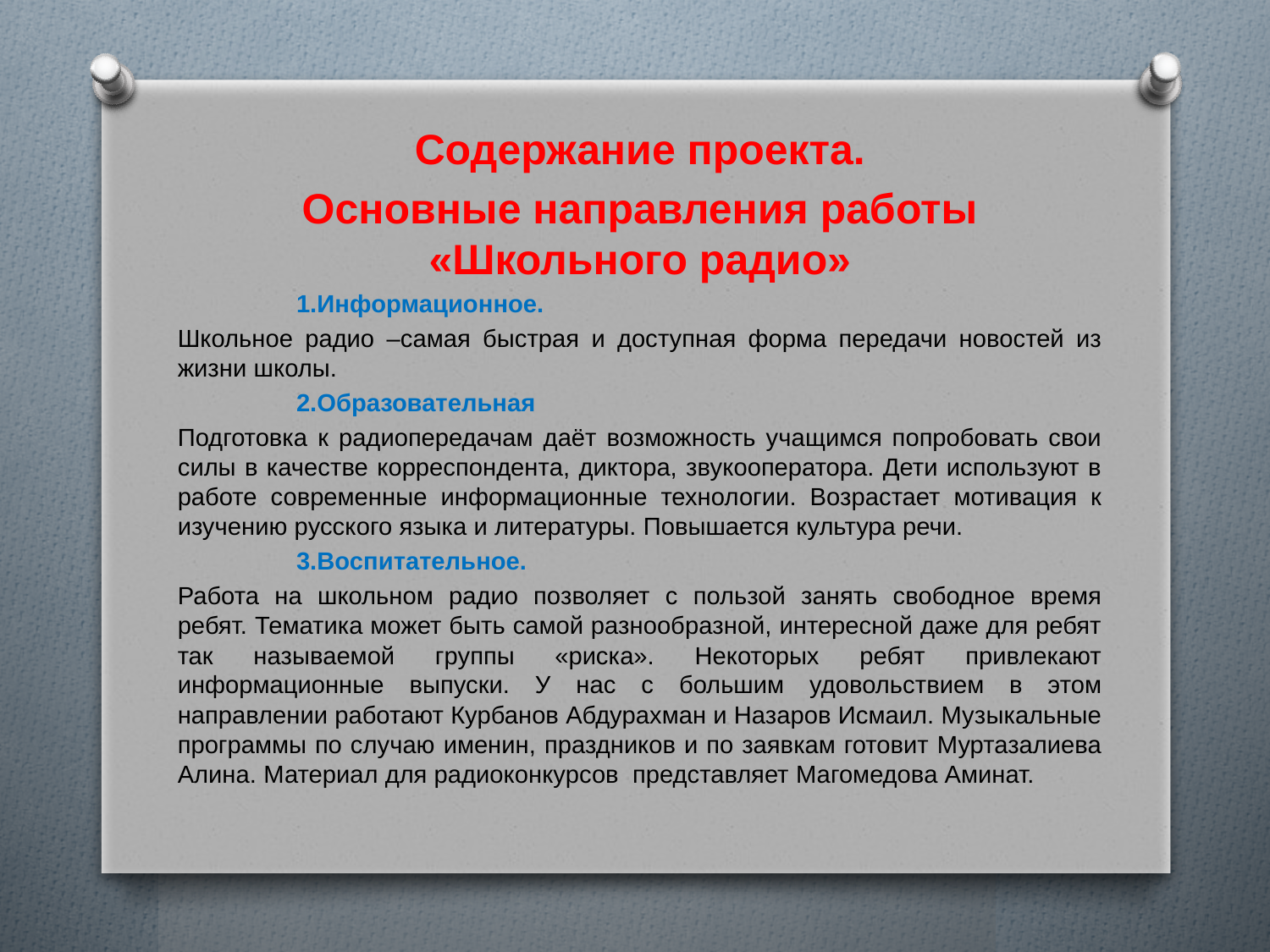

Содержание проекта.
Основные направления работы «Школьного радио»
                 1.Информационное.
Школьное радио –самая быстрая и доступная форма передачи новостей из жизни школы.
                 2.Образовательная
Подготовка к радиопередачам даёт возможность учащимся попробовать свои силы в качестве корреспондента, диктора, звукооператора. Дети используют в работе современные информационные технологии. Возрастает мотивация к изучению русского языка и литературы. Повышается культура речи.
                 3.Воспитательное.
Работа на школьном радио позволяет с пользой занять свободное время ребят. Тематика может быть самой разнообразной, интересной даже для ребят так называемой группы «риска». Некоторых ребят привлекают информационные выпуски. У нас с большим удовольствием в этом направлении работают Курбанов Абдурахман и Назаров Исмаил. Музыкальные программы по случаю именин, праздников и по заявкам готовит Муртазалиева Алина. Материал для радиоконкурсов  представляет Магомедова Аминат.